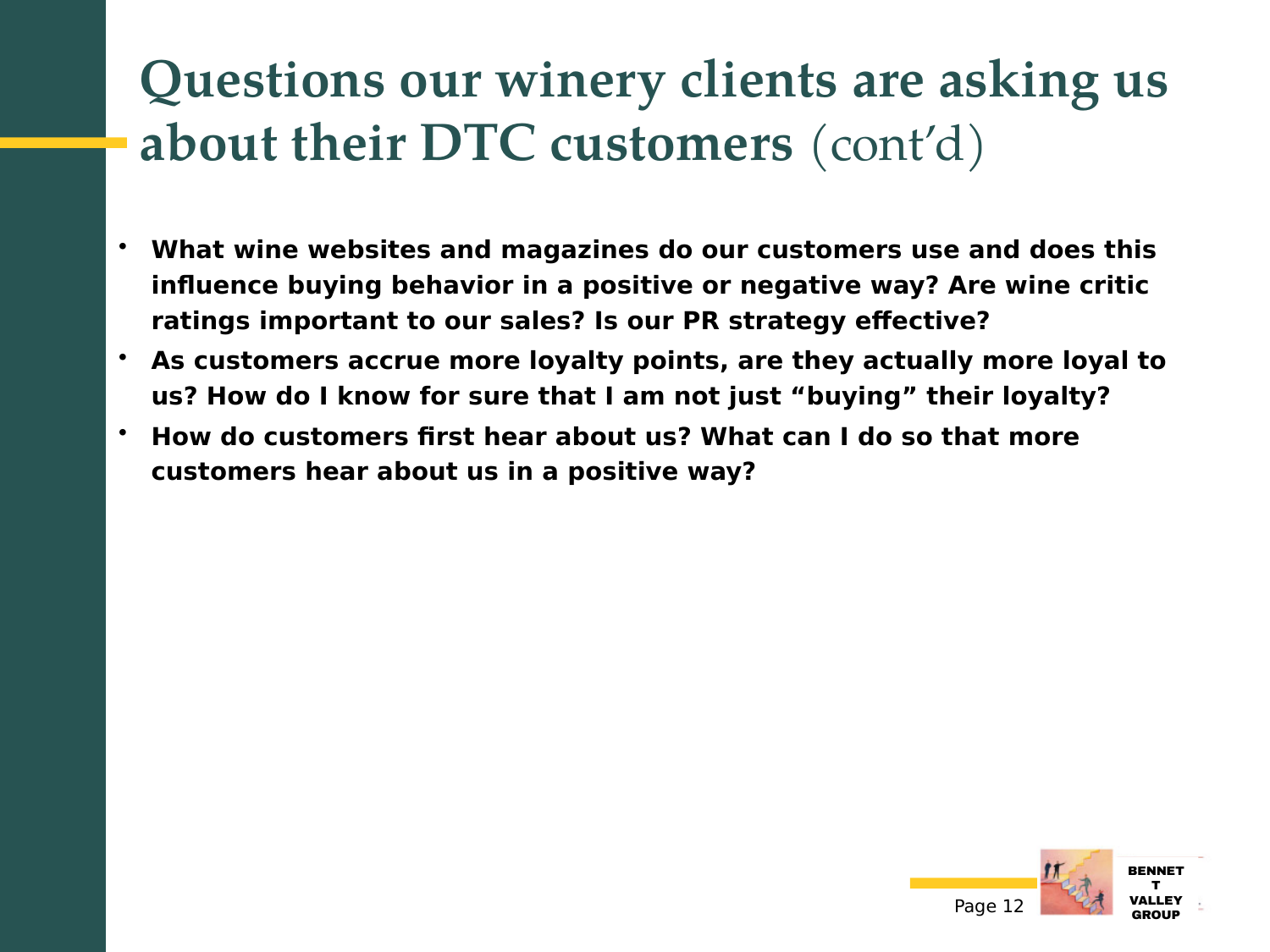

# Questions our winery clients are asking us about their DTC customers (cont’d)
What wine websites and magazines do our customers use and does this influence buying behavior in a positive or negative way? Are wine critic ratings important to our sales? Is our PR strategy effective?
As customers accrue more loyalty points, are they actually more loyal to us? How do I know for sure that I am not just “buying” their loyalty?
How do customers first hear about us? What can I do so that more customers hear about us in a positive way?